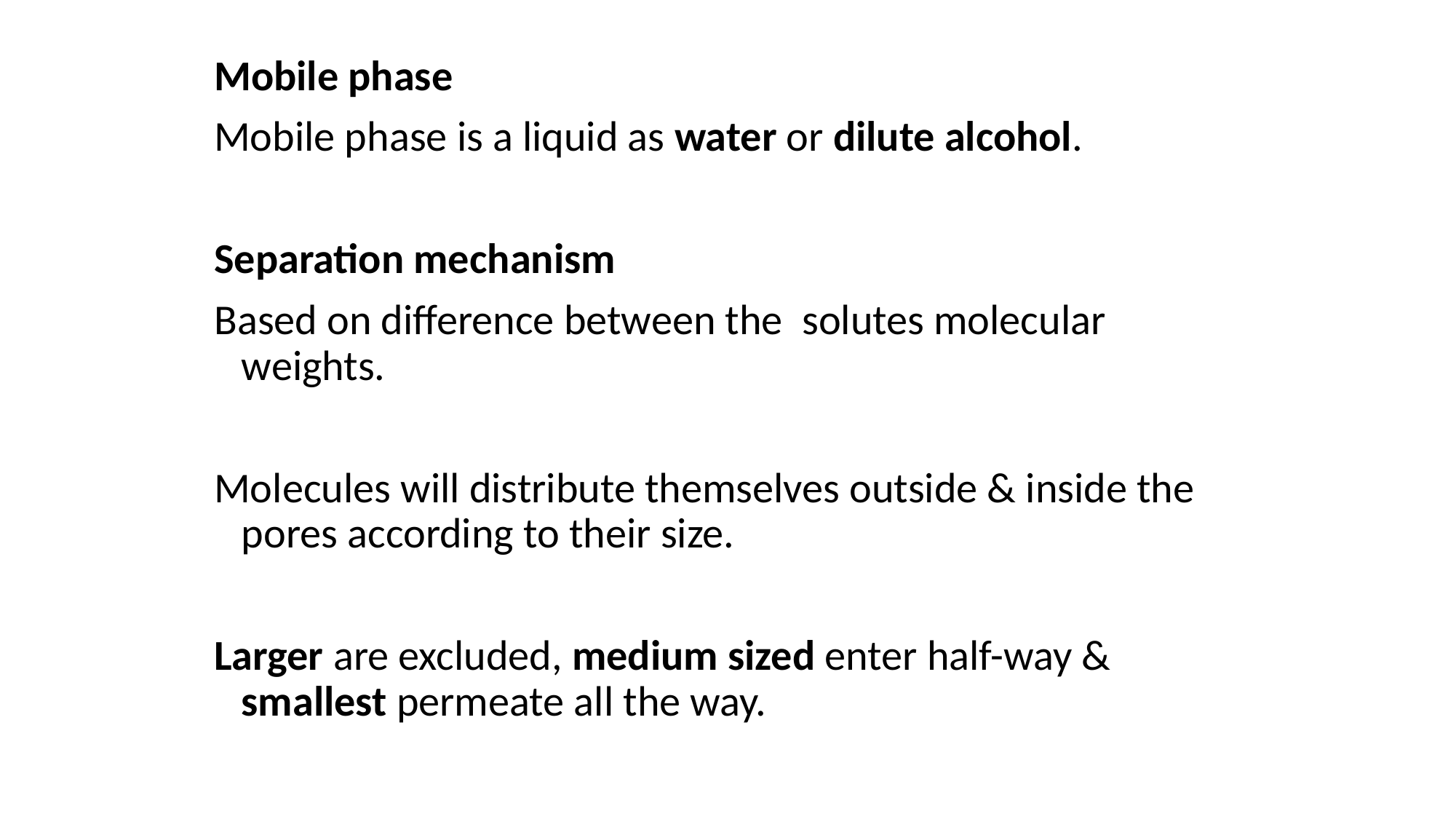

Mobile phase
Mobile phase is a liquid as water or dilute alcohol.

Separation mechanism
Based on difference between the  solutes molecular weights.

Molecules will distribute themselves outside & inside the pores according to their size.

Larger are excluded, medium sized enter half-way & smallest permeate all the way.